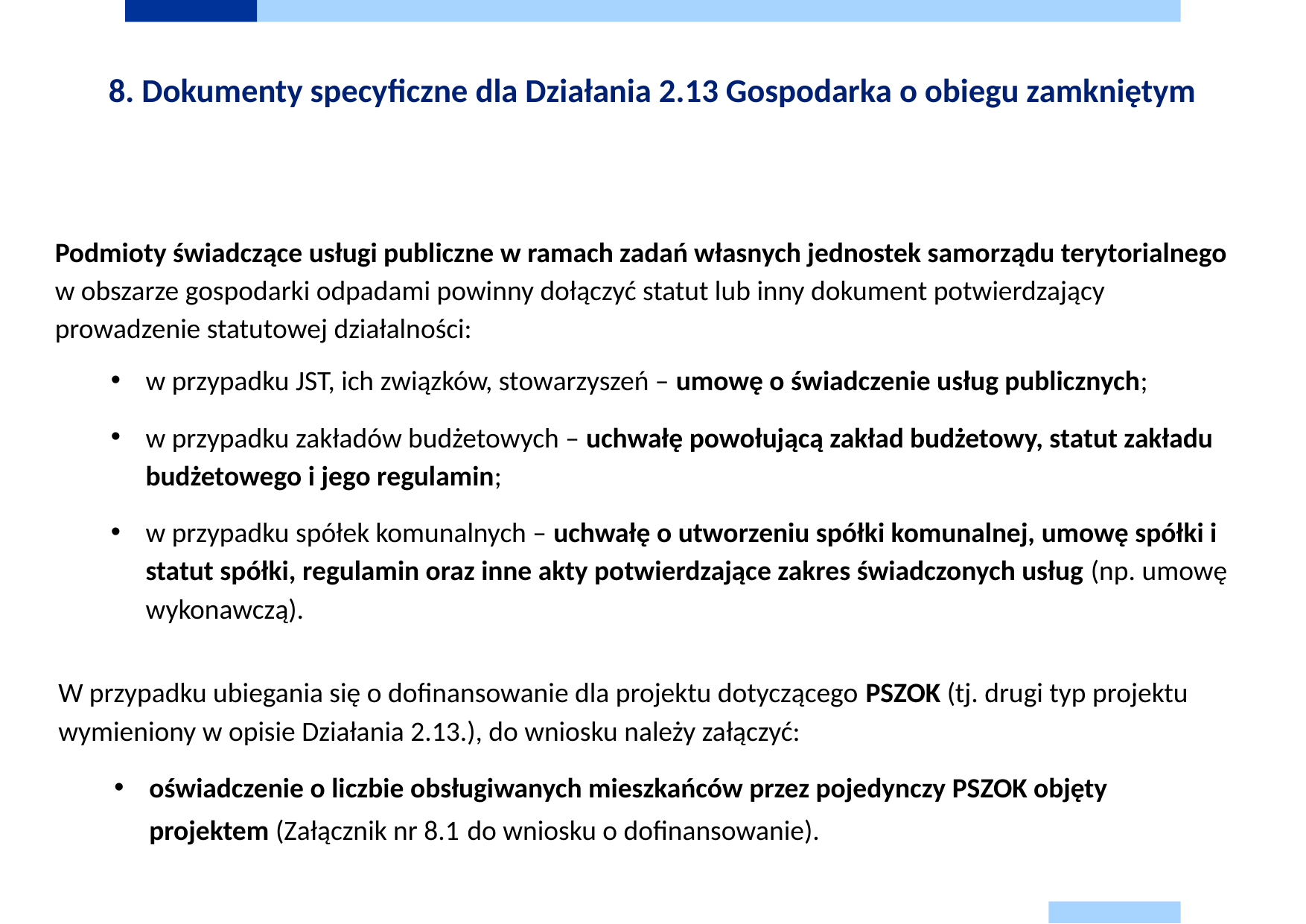

# 8. Dokumenty specyficzne dla Działania 2.13 Gospodarka o obiegu zamkniętym
Podmioty świadczące usługi publiczne w ramach zadań własnych jednostek samorządu terytorialnego w obszarze gospodarki odpadami powinny dołączyć statut lub inny dokument potwierdzający prowadzenie statutowej działalności:
w przypadku JST, ich związków, stowarzyszeń – umowę o świadczenie usług publicznych;
w przypadku zakładów budżetowych – uchwałę powołującą zakład budżetowy, statut zakładu budżetowego i jego regulamin;
w przypadku spółek komunalnych – uchwałę o utworzeniu spółki komunalnej, umowę spółki i statut spółki, regulamin oraz inne akty potwierdzające zakres świadczonych usług (np. umowę wykonawczą).
W przypadku ubiegania się o dofinansowanie dla projektu dotyczącego PSZOK (tj. drugi typ projektu wymieniony w opisie Działania 2.13.), do wniosku należy załączyć:
oświadczenie o liczbie obsługiwanych mieszkańców przez pojedynczy PSZOK objęty projektem (Załącznik nr 8.1 do wniosku o dofinansowanie).